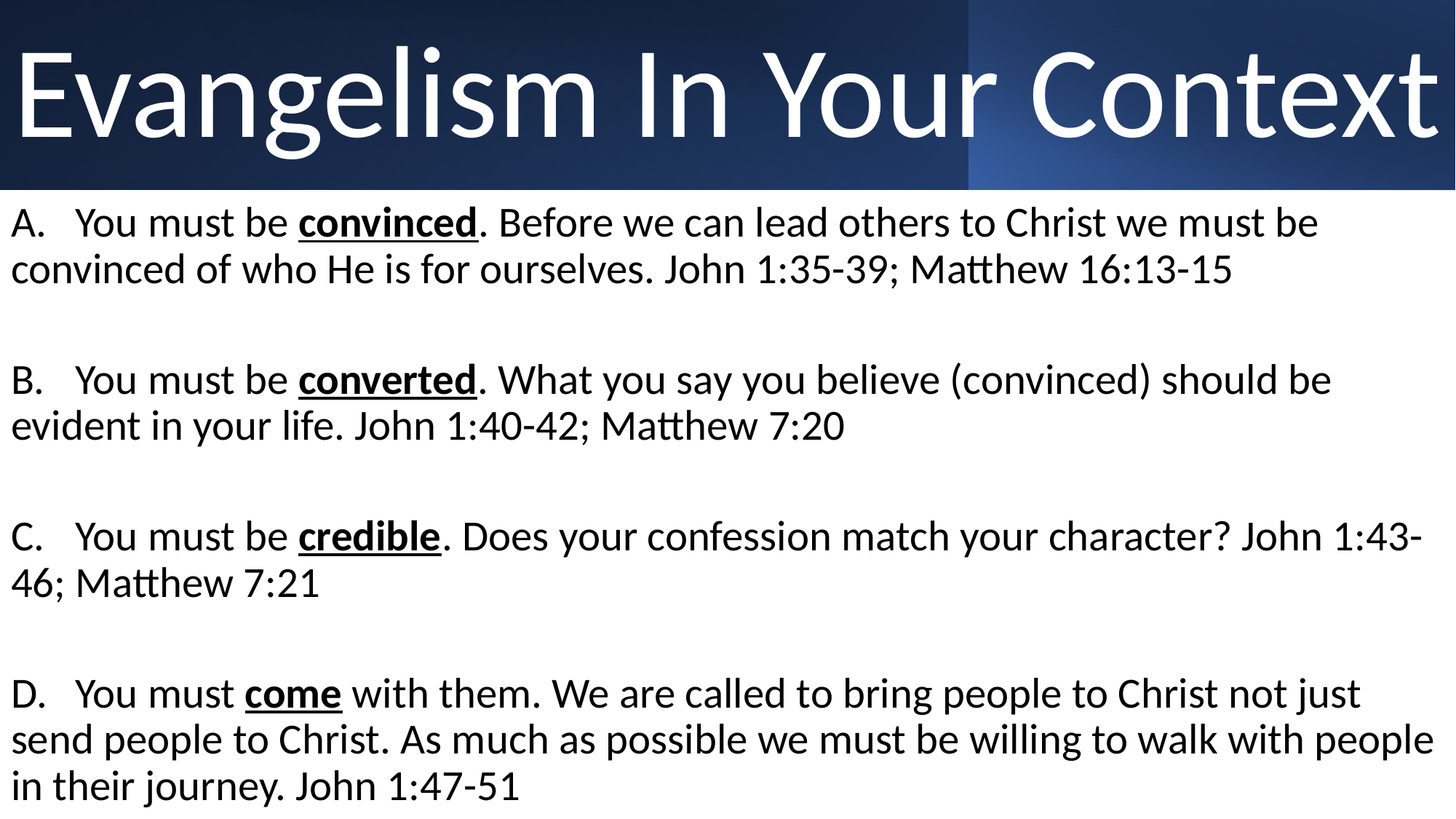

# Evangelism In Your Context

A.	You must be convinced. Before we can lead others to Christ we must be convinced of who He is for ourselves. John 1:35-39; Matthew 16:13-15

B.	You must be converted. What you say you believe (convinced) should be evident in your life. John 1:40-42; Matthew 7:20

C.	You must be credible. Does your confession match your character? John 1:43-46; Matthew 7:21

D.	You must come with them. We are called to bring people to Christ not just send people to Christ. As much as possible we must be willing to walk with people in their journey. John 1:47-51